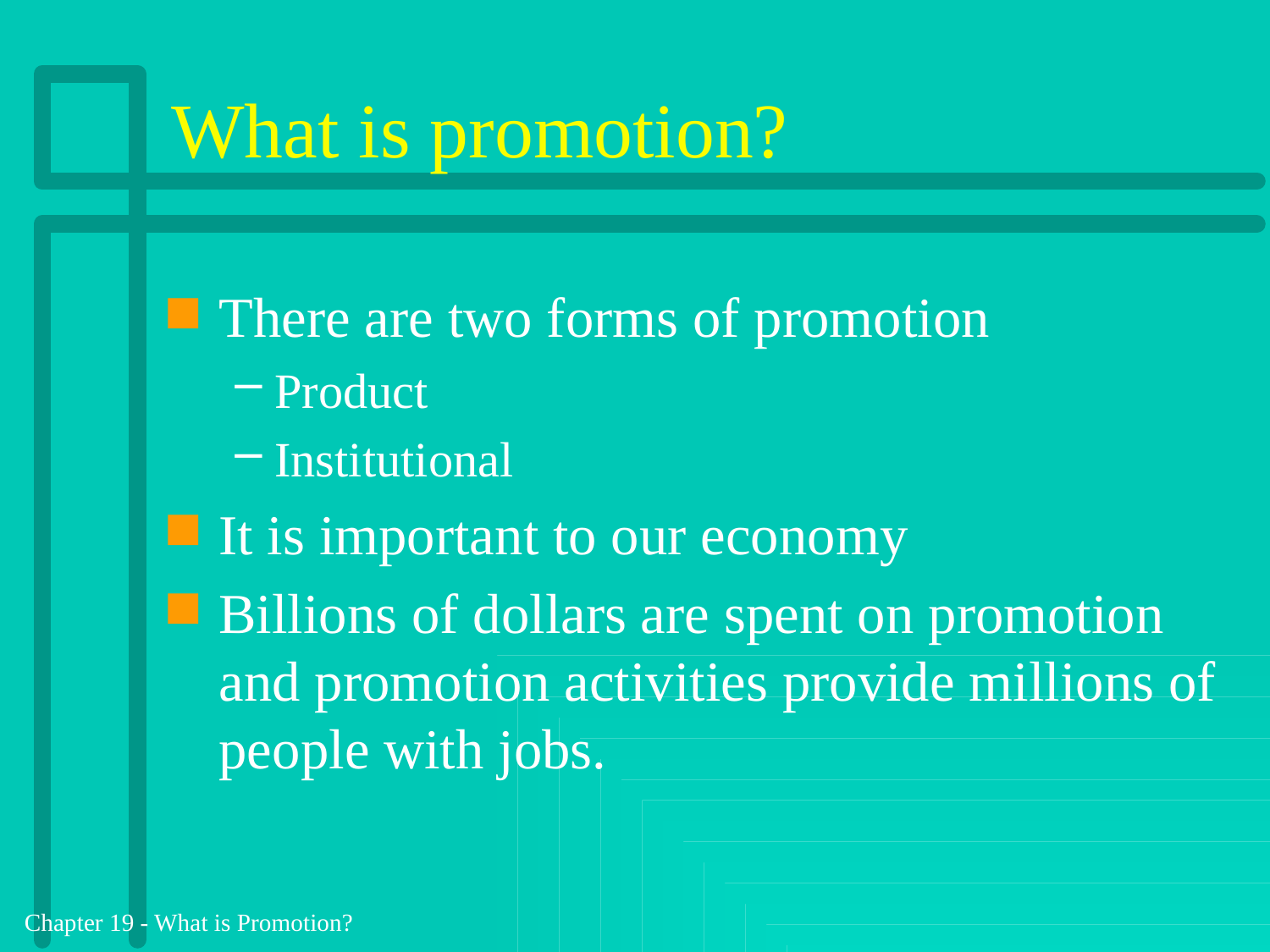

# What is promotion?
There are two forms of promotion
Product
Institutional
It is important to our economy
Billions of dollars are spent on promotion and promotion activities provide millions of people with jobs.